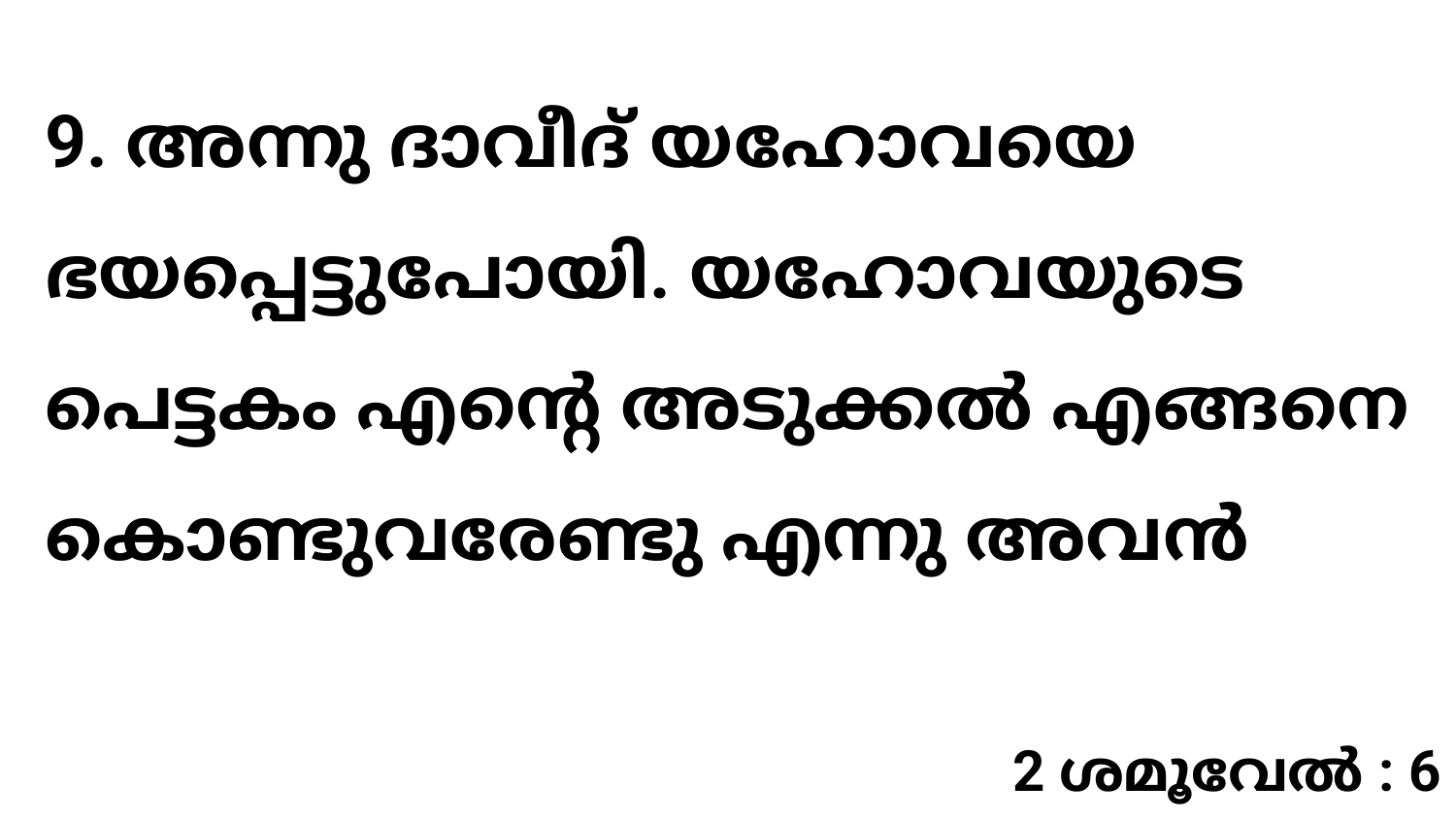

9. അന്നു ദാവീദ് യഹോവയെ ഭയപ്പെട്ടുപോയി. യഹോവയുടെ പെട്ടകം എന്റെ അടുക്കൽ എങ്ങനെ കൊണ്ടുവരേണ്ടു എന്നു അവൻ
2 ശമൂവേൽ : 6